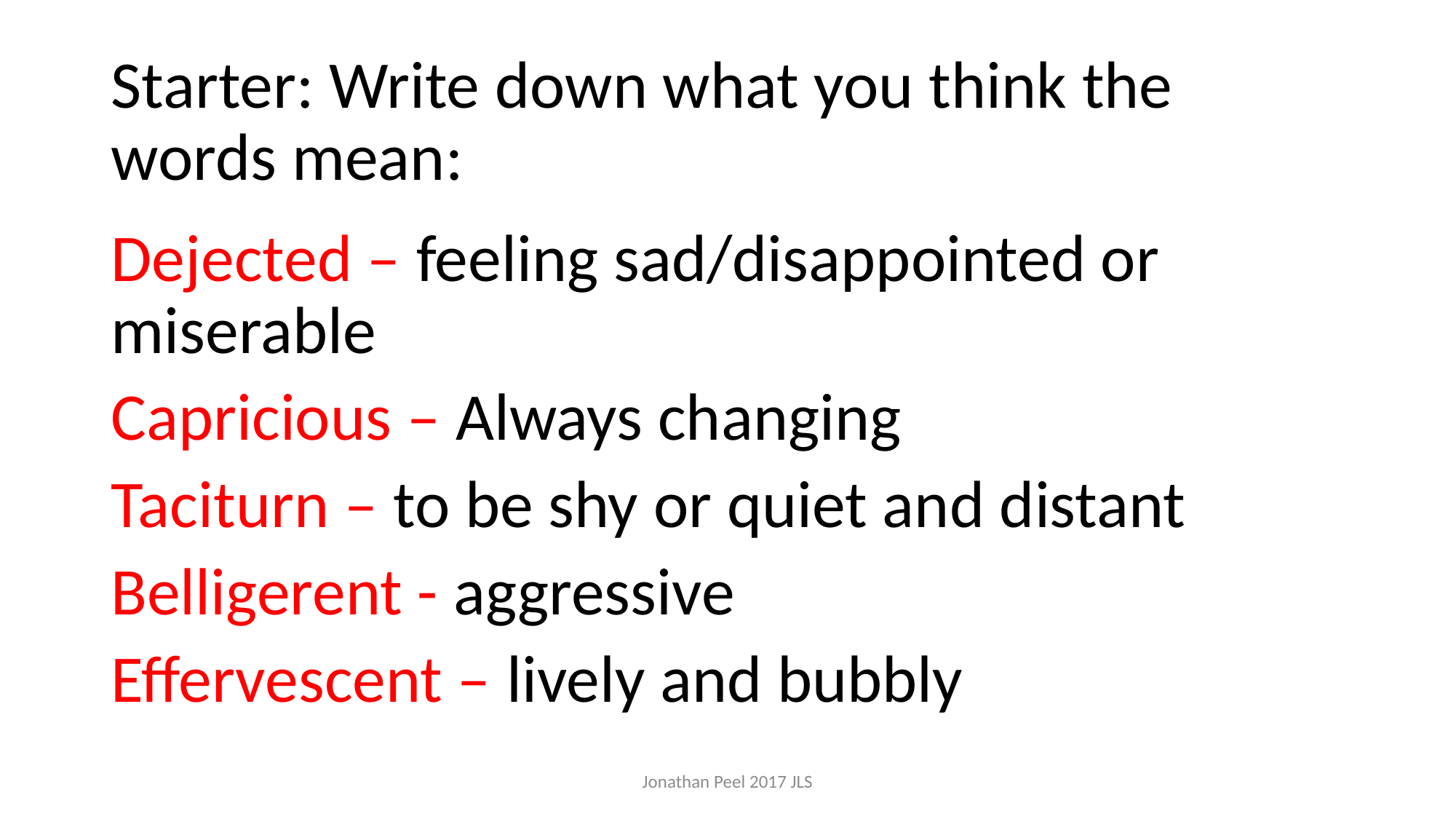

# Starter: Write down what you think the words mean:
Dejected – feeling sad/disappointed or miserable
Capricious – Always changing
Taciturn – to be shy or quiet and distant
Belligerent - aggressive
Effervescent – lively and bubbly

Jonathan Peel 2017 JLS